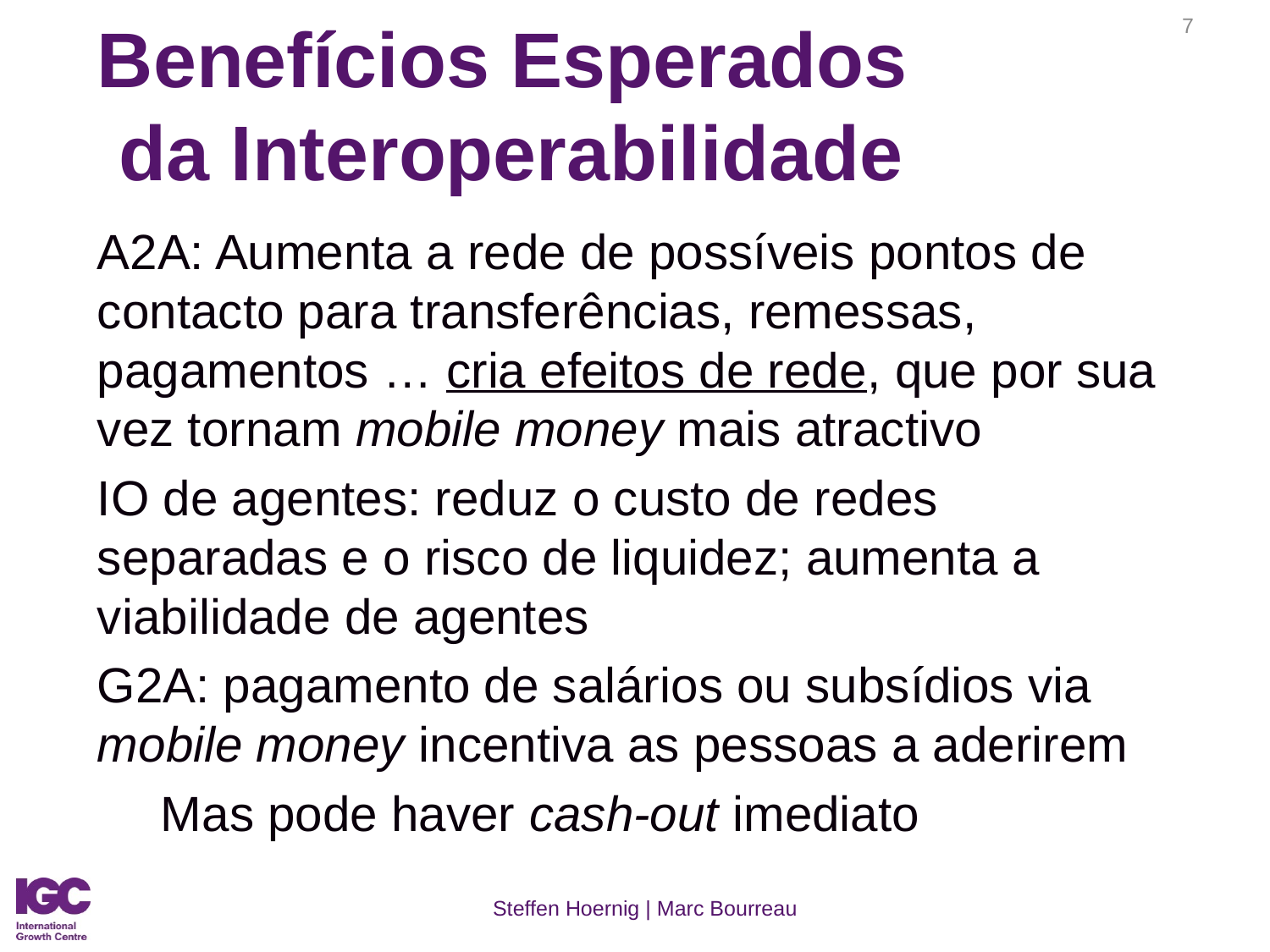

7
# Benefícios Esperados da Interoperabilidade
A2A: Aumenta a rede de possíveis pontos de contacto para transferências, remessas, pagamentos … cria efeitos de rede, que por sua vez tornam mobile money mais atractivo
IO de agentes: reduz o custo de redes separadas e o risco de liquidez; aumenta a viabilidade de agentes
G2A: pagamento de salários ou subsídios via mobile money incentiva as pessoas a aderirem
Mas pode haver cash-out imediato
Steffen Hoernig | Marc Bourreau